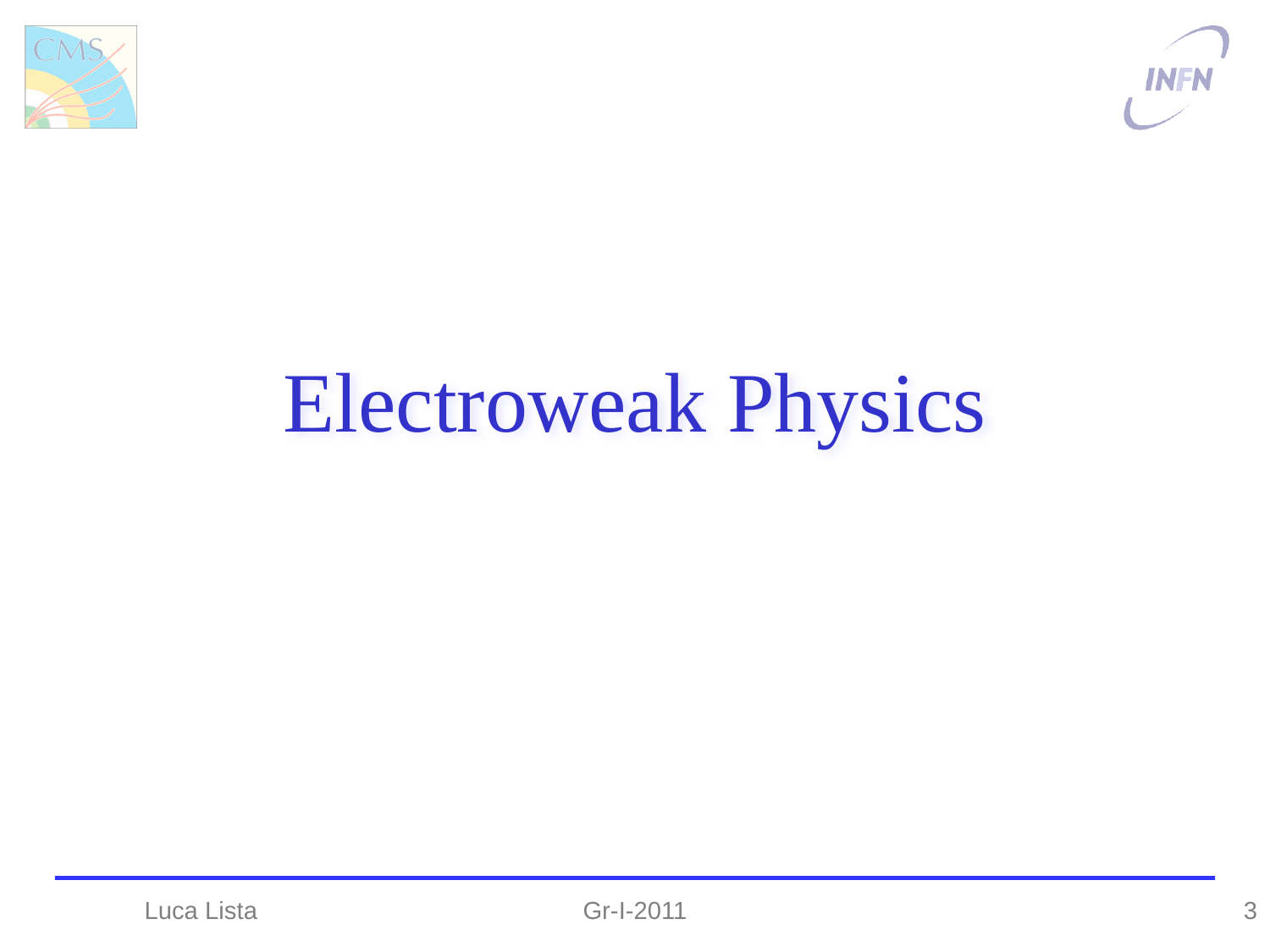

# Electroweak Physics
Gr-I-2011
Luca Lista
3